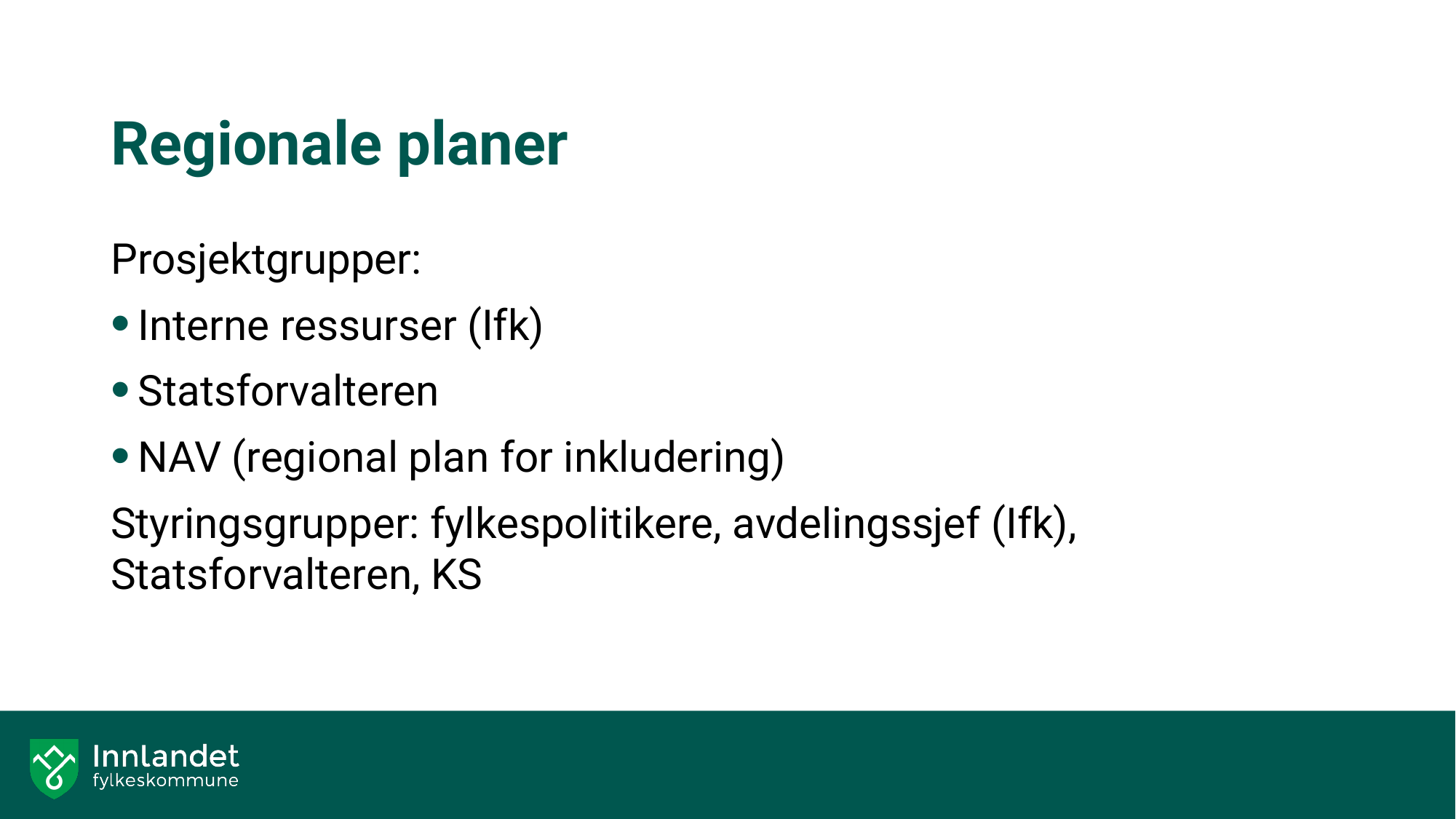

# Regionale planer
Prosjektgrupper:
Interne ressurser (Ifk)
Statsforvalteren
NAV (regional plan for inkludering)
Styringsgrupper: fylkespolitikere, avdelingssjef (Ifk), Statsforvalteren, KS